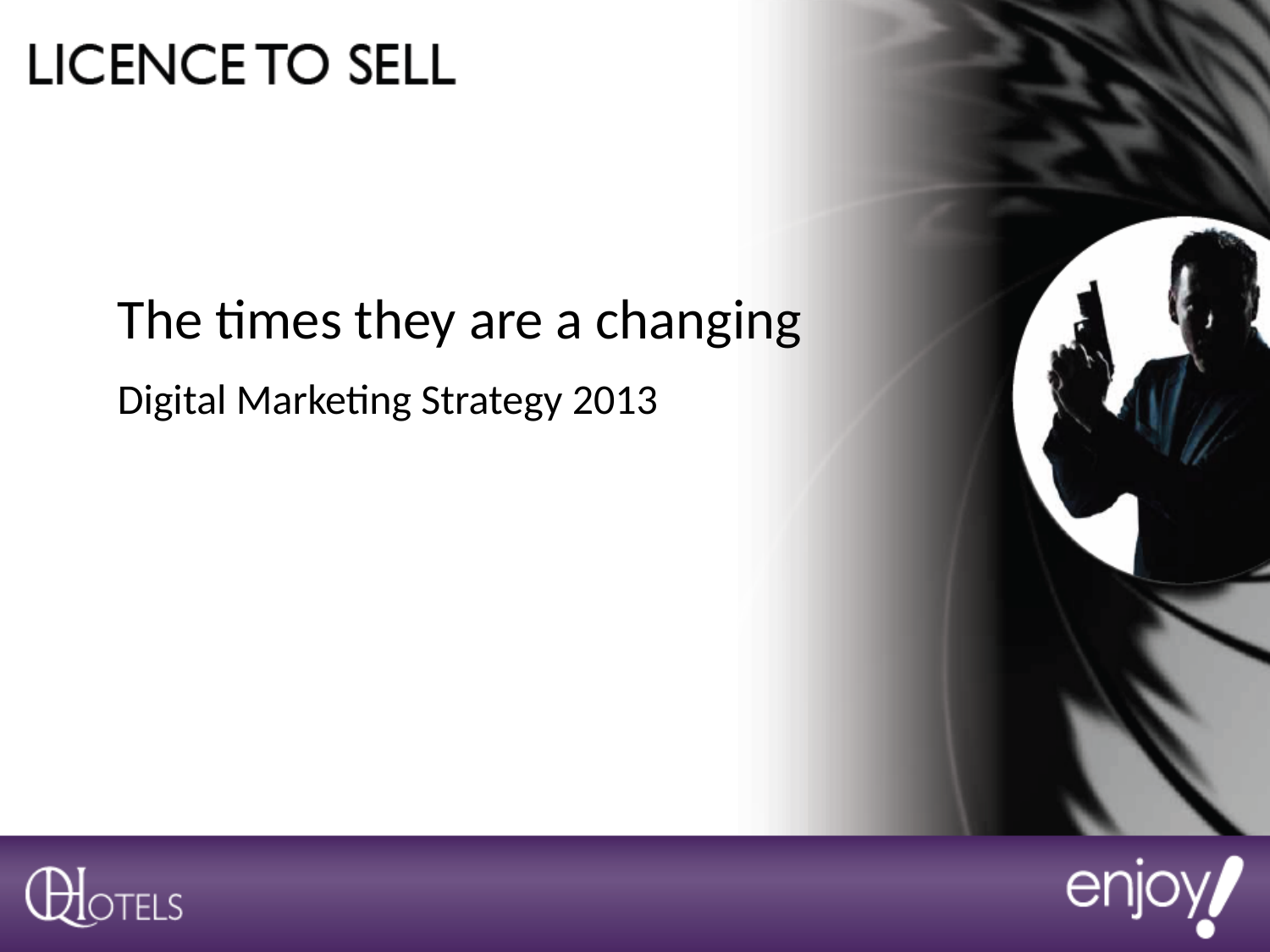

The times they are a changing
Digital Marketing Strategy 2013